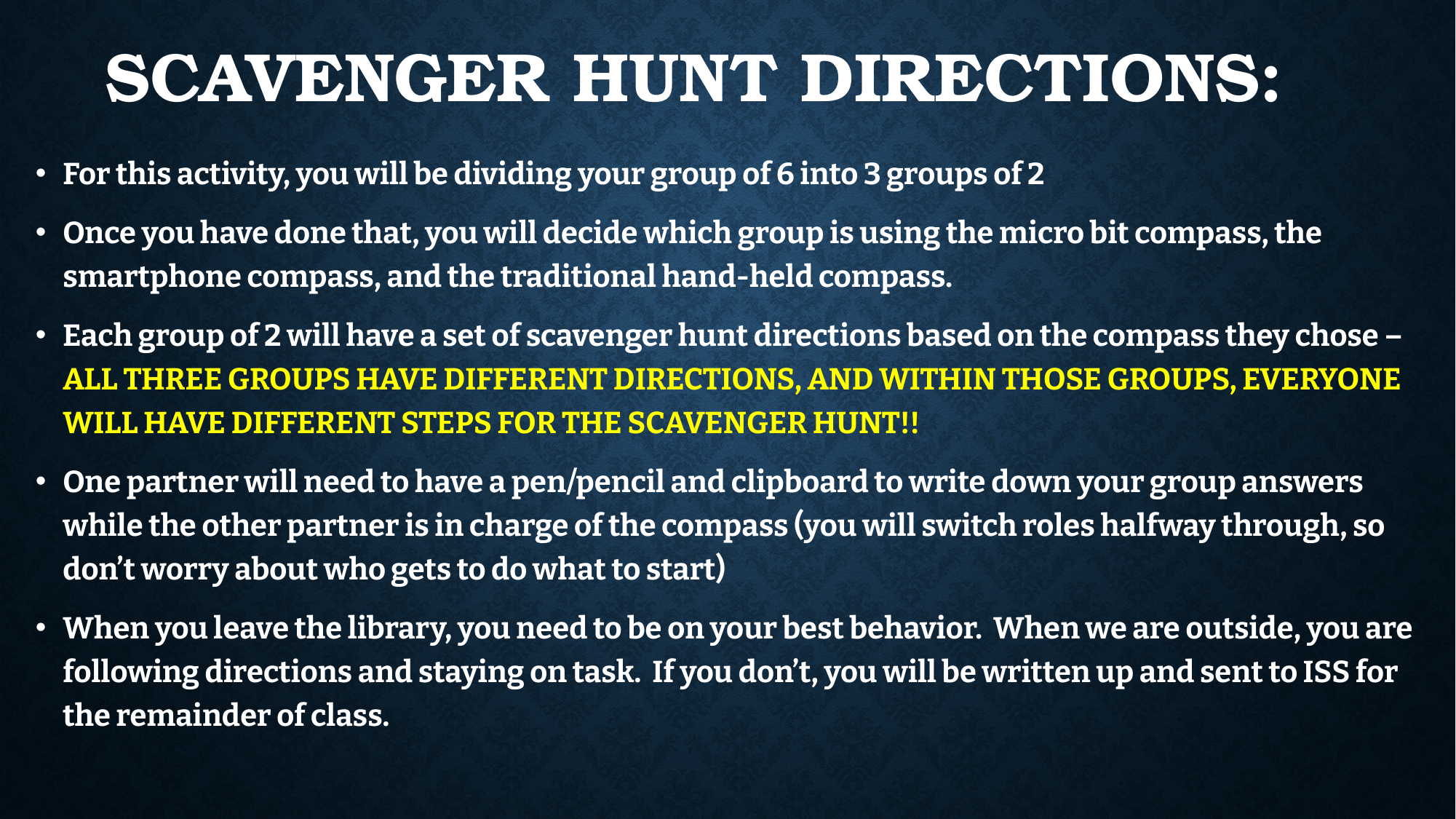

# Scavenger Hunt Directions:
For this activity, you will be dividing your group of 6 into 3 groups of 2
Once you have done that, you will decide which group is using the micro bit compass, the smartphone compass, and the traditional hand-held compass.
Each group of 2 will have a set of scavenger hunt directions based on the compass they chose – ALL THREE GROUPS HAVE DIFFERENT DIRECTIONS, AND WITHIN THOSE GROUPS, EVERYONE WILL HAVE DIFFERENT STEPS FOR THE SCAVENGER HUNT!!
One partner will need to have a pen/pencil and clipboard to write down your group answers while the other partner is in charge of the compass (you will switch roles halfway through, so don’t worry about who gets to do what to start)
When you leave the library, you need to be on your best behavior.  When we are outside, you are following directions and staying on task.  If you don’t, you will be written up and sent to ISS for the remainder of class.